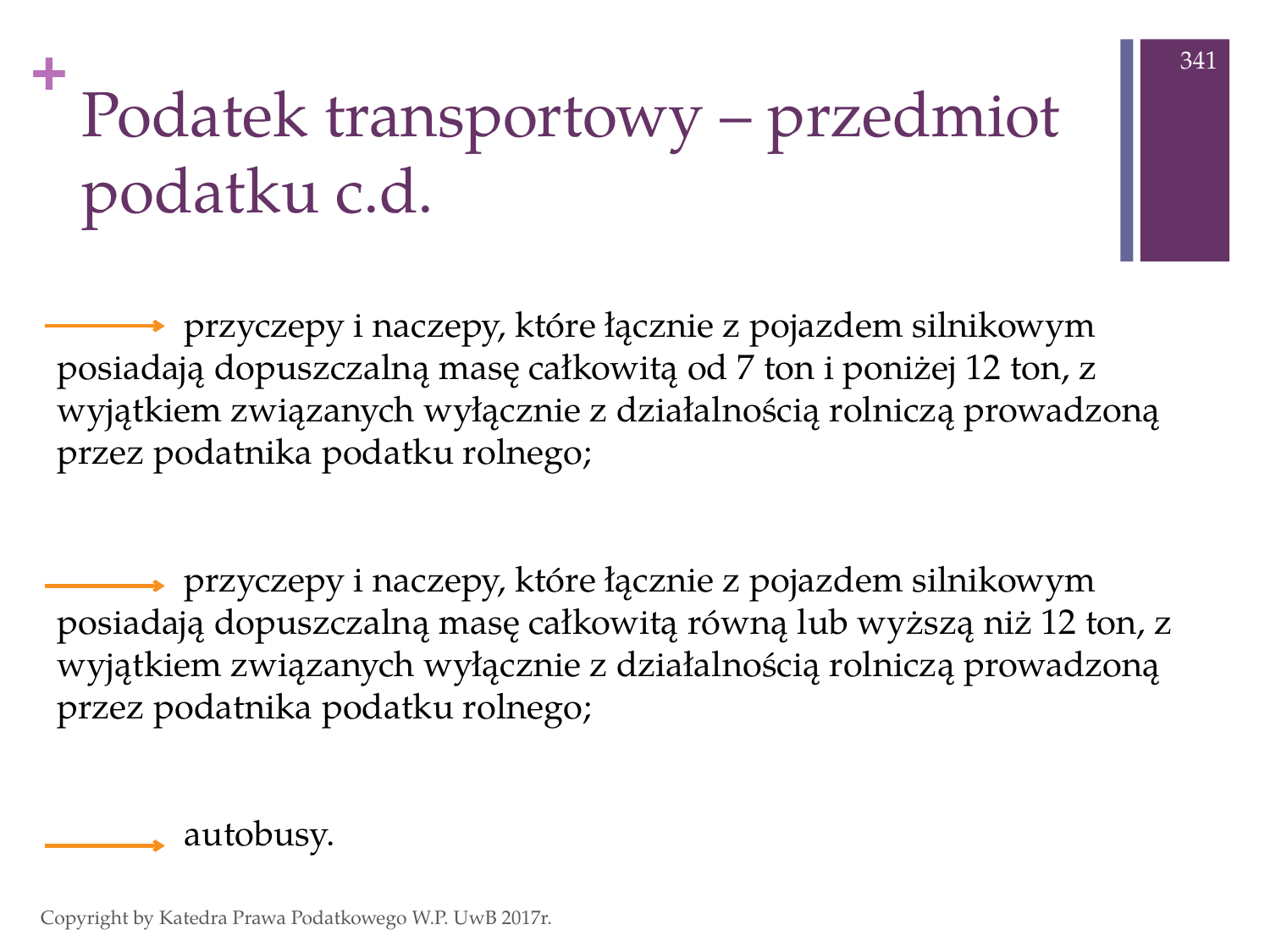

341
# Podatek transportowy – przedmiot podatku c.d.
	przyczepy i naczepy, które łącznie z pojazdem silnikowym posiadają dopuszczalną masę całkowitą od 7 ton i poniżej 12 ton, z wyjątkiem związanych wyłącznie z działalnością rolniczą prowadzoną przez podatnika podatku rolnego;

  	przyczepy i naczepy, które łącznie z pojazdem silnikowym posiadają dopuszczalną masę całkowitą równą lub wyższą niż 12 ton, z wyjątkiem związanych wyłącznie z działalnością rolniczą prowadzoną przez podatnika podatku rolnego;

  	autobusy.
Copyright by Katedra Prawa Podatkowego W.P. UwB 2017r.